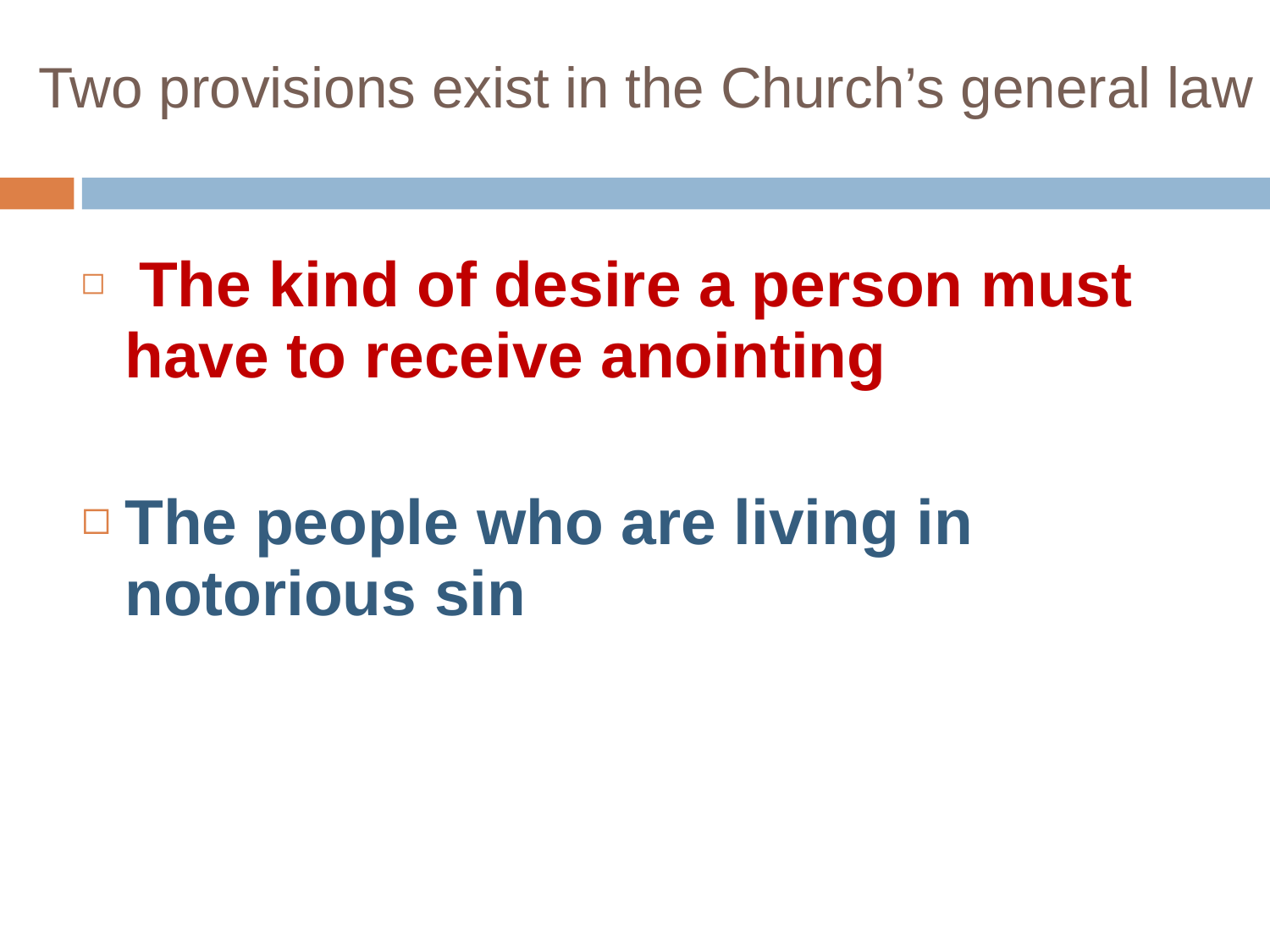

Two provisions exist in the Church’s general law
 The kind of desire a person must have to receive anointing

The people who are living in notorious sin